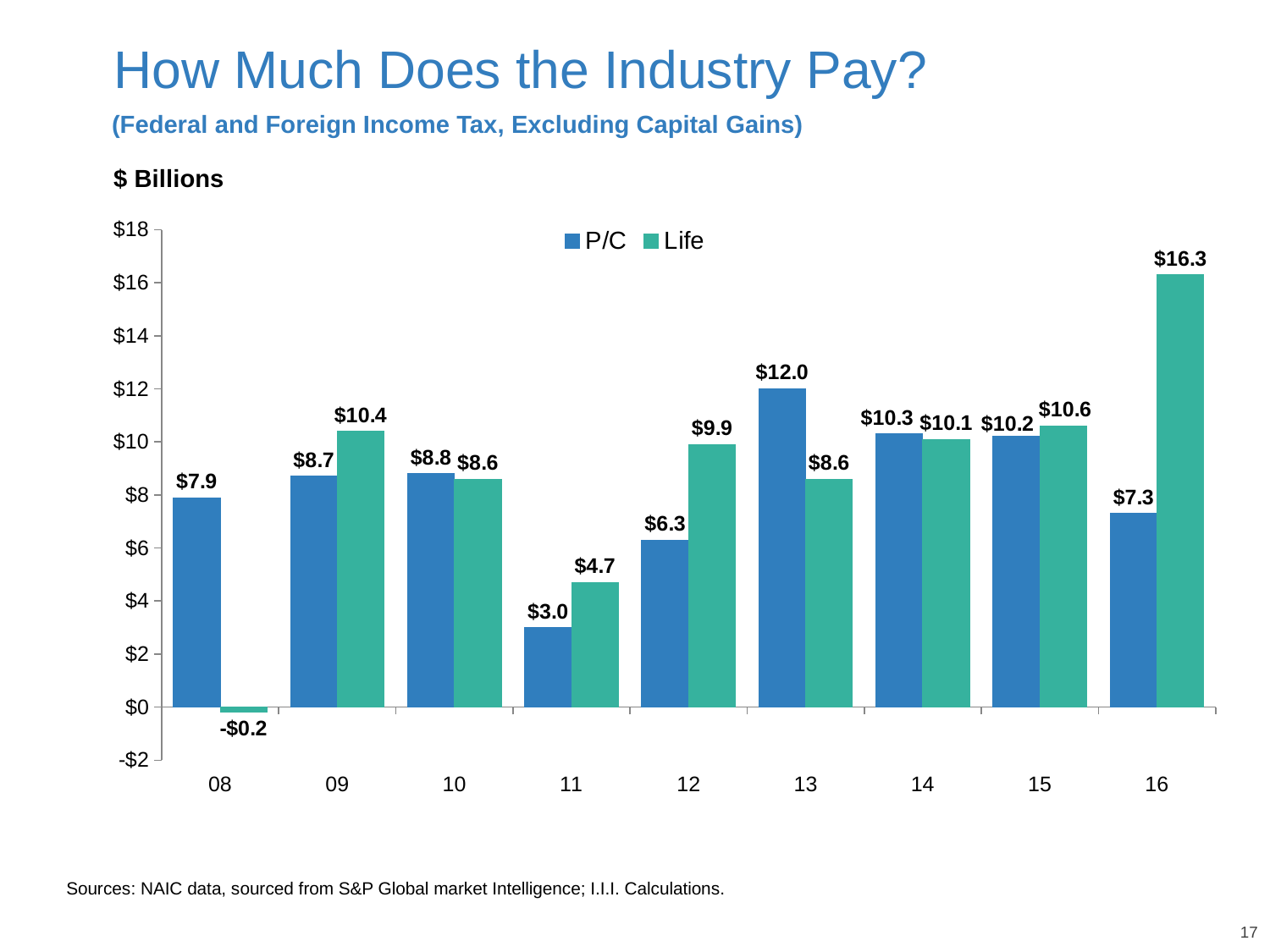

How Much Does the Industry Pay?
(Federal and Foreign Income Tax, Excluding Capital Gains)
$ Billions

### Chart

| Category | P/C | Life |
|---|---|---|
| 08 | 7.9 | -0.2 |
| 09 | 8.7 | 10.4 |
| 10 | 8.8 | 8.6 |
| 11 | 3.0 | 4.7 |
| 12 | 6.3 | 9.9 |
| 13 | 12.0 | 8.6 |
| 14 | 10.3 | 10.1 |
| 15 | 10.2 | 10.6 |
| 16 | 7.3 | 16.3 |
Sources: NAIC data, sourced from S&P Global market Intelligence; I.I.I. Calculations.